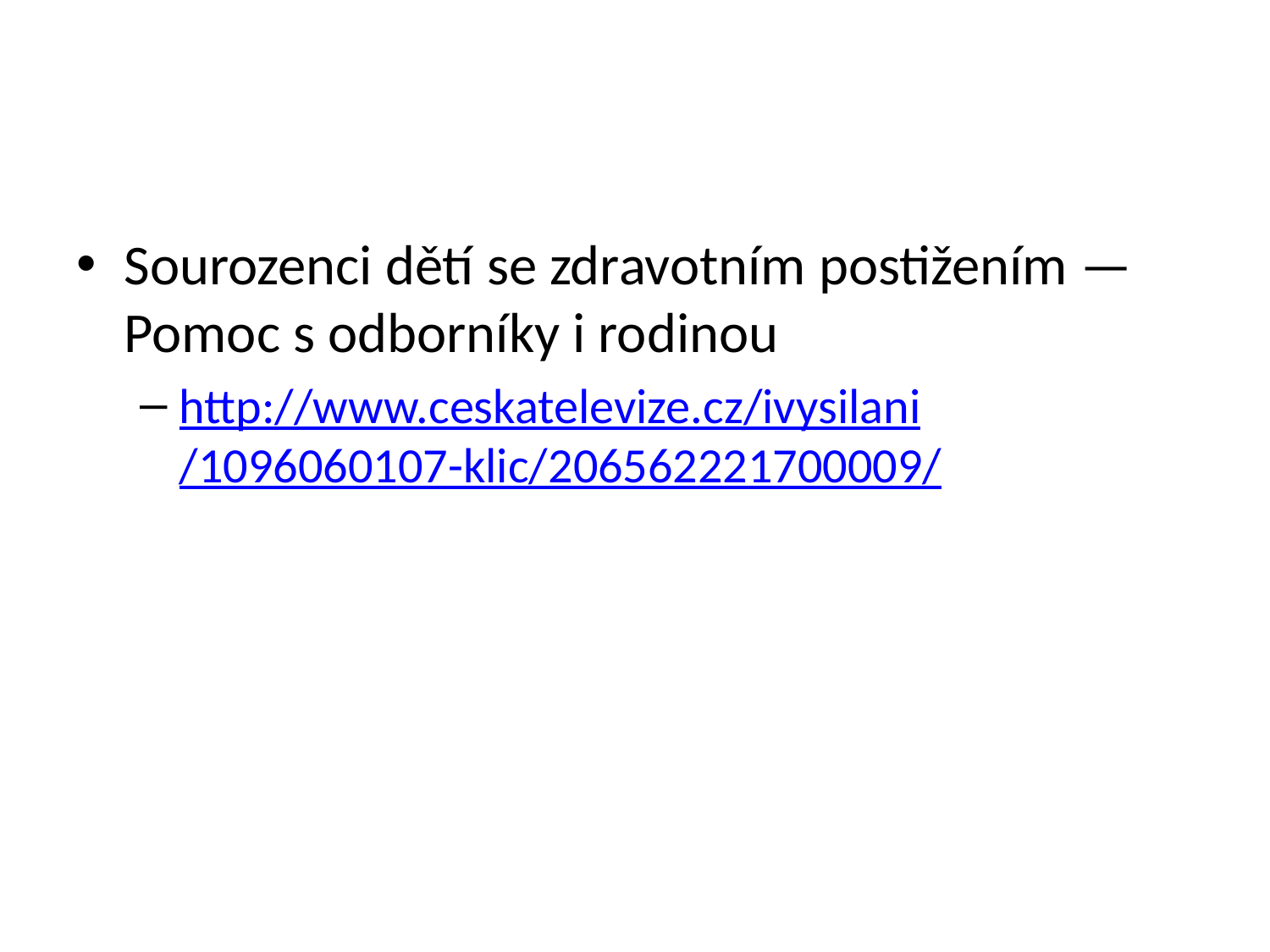

#
Sourozenci dětí se zdravotním postižením — Pomoc s odborníky i rodinou
http://www.ceskatelevize.cz/ivysilani/1096060107-klic/206562221700009/